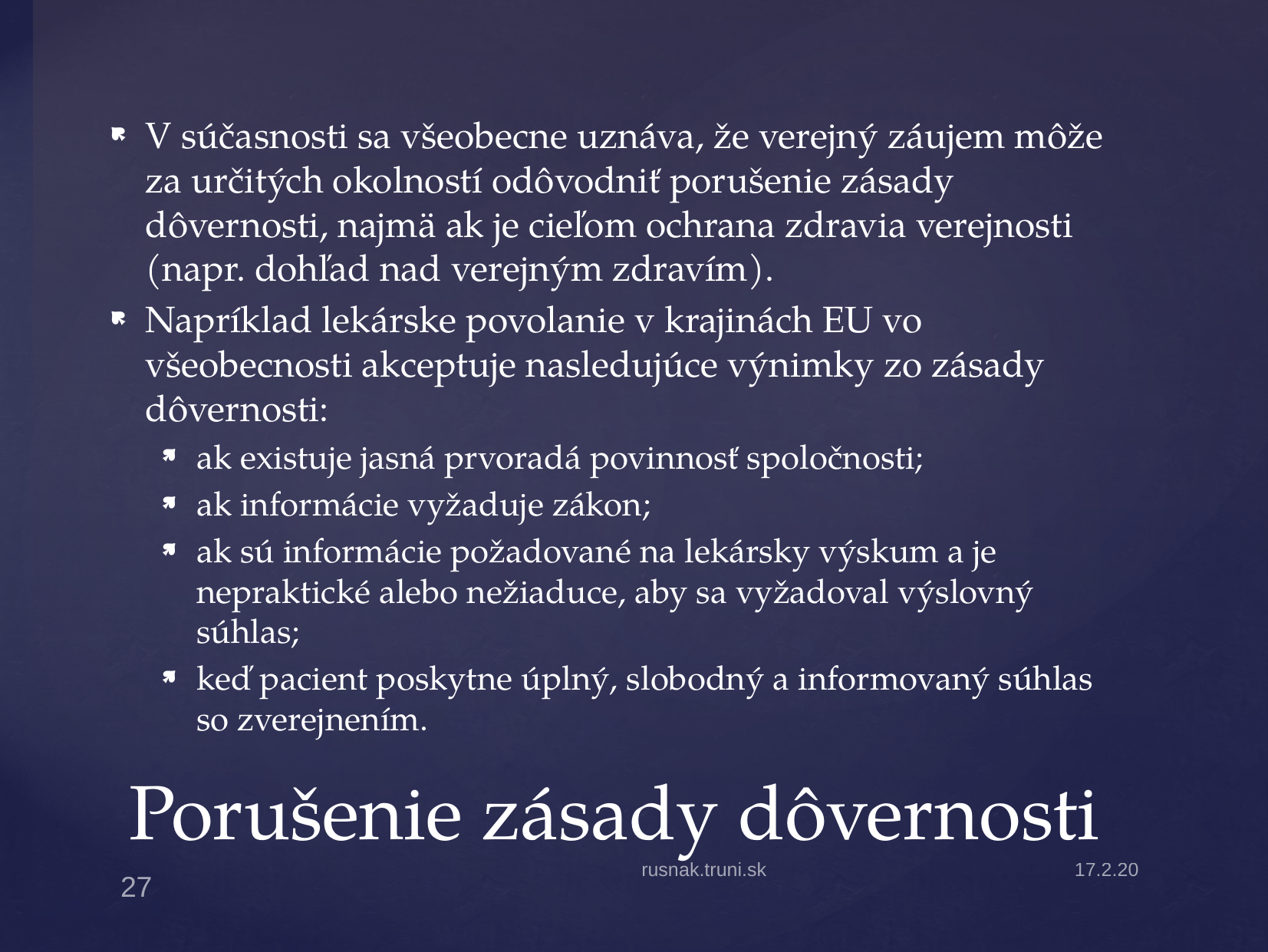

V súčasnosti sa všeobecne uznáva, že verejný záujem môže za určitých okolností odôvodniť porušenie zásady dôvernosti, najmä ak je cieľom ochrana zdravia verejnosti (napr. dohľad nad verejným zdravím).
Napríklad lekárske povolanie v krajinách EU vo všeobecnosti akceptuje nasledujúce výnimky zo zásady dôvernosti:
ak existuje jasná prvoradá povinnosť spoločnosti;
ak informácie vyžaduje zákon;
ak sú informácie požadované na lekársky výskum a je nepraktické alebo nežiaduce, aby sa vyžadoval výslovný súhlas;
keď pacient poskytne úplný, slobodný a informovaný súhlas so zverejnením.
# Porušenie zásady dôvernosti
rusnak.truni.sk
17.2.20
27